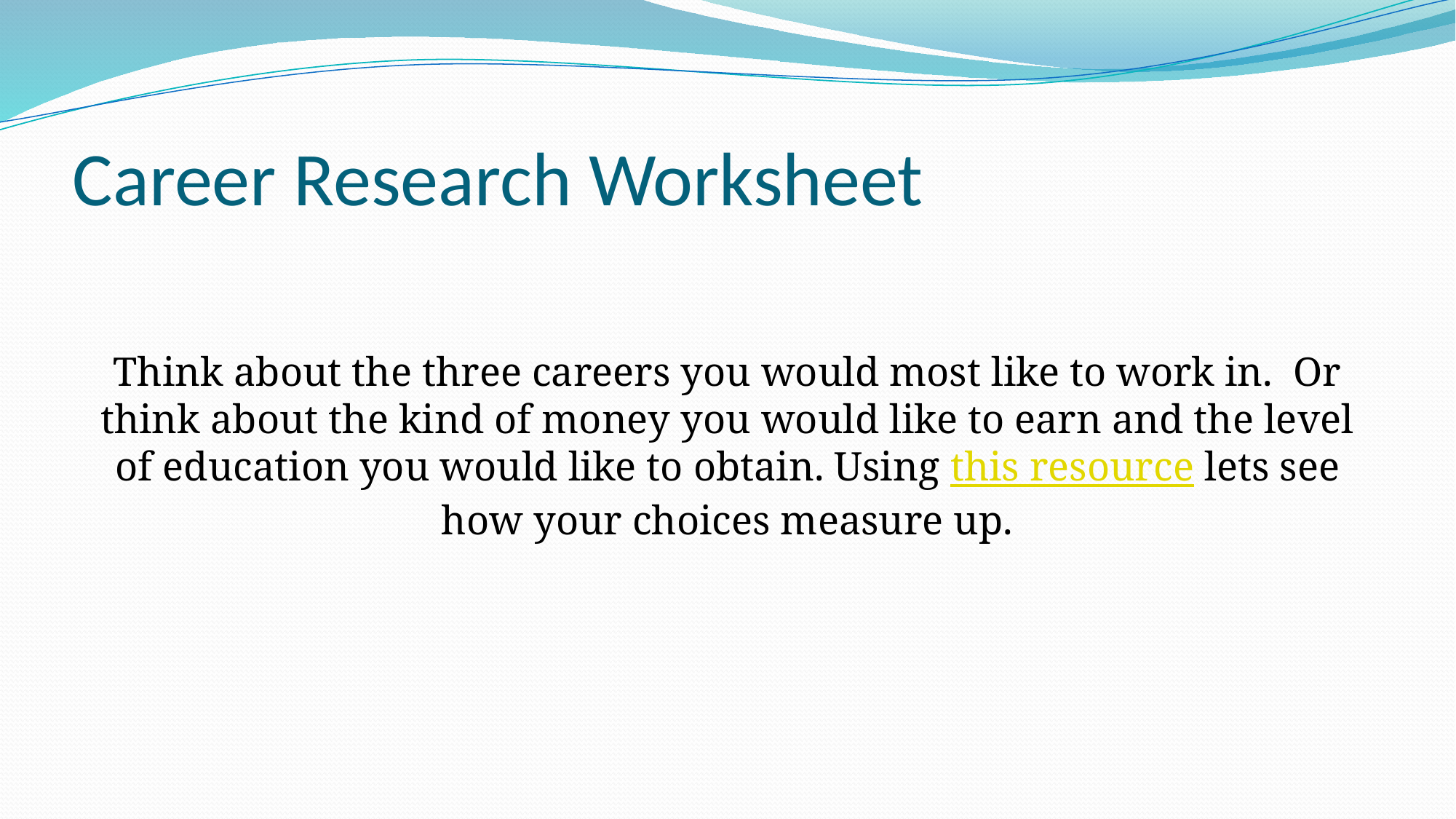

# Career Research Worksheet

Think about the three careers you would most like to work in.  Or think about the kind of money you would like to earn and the level of education you would like to obtain. Using this resource lets see how your choices measure up.